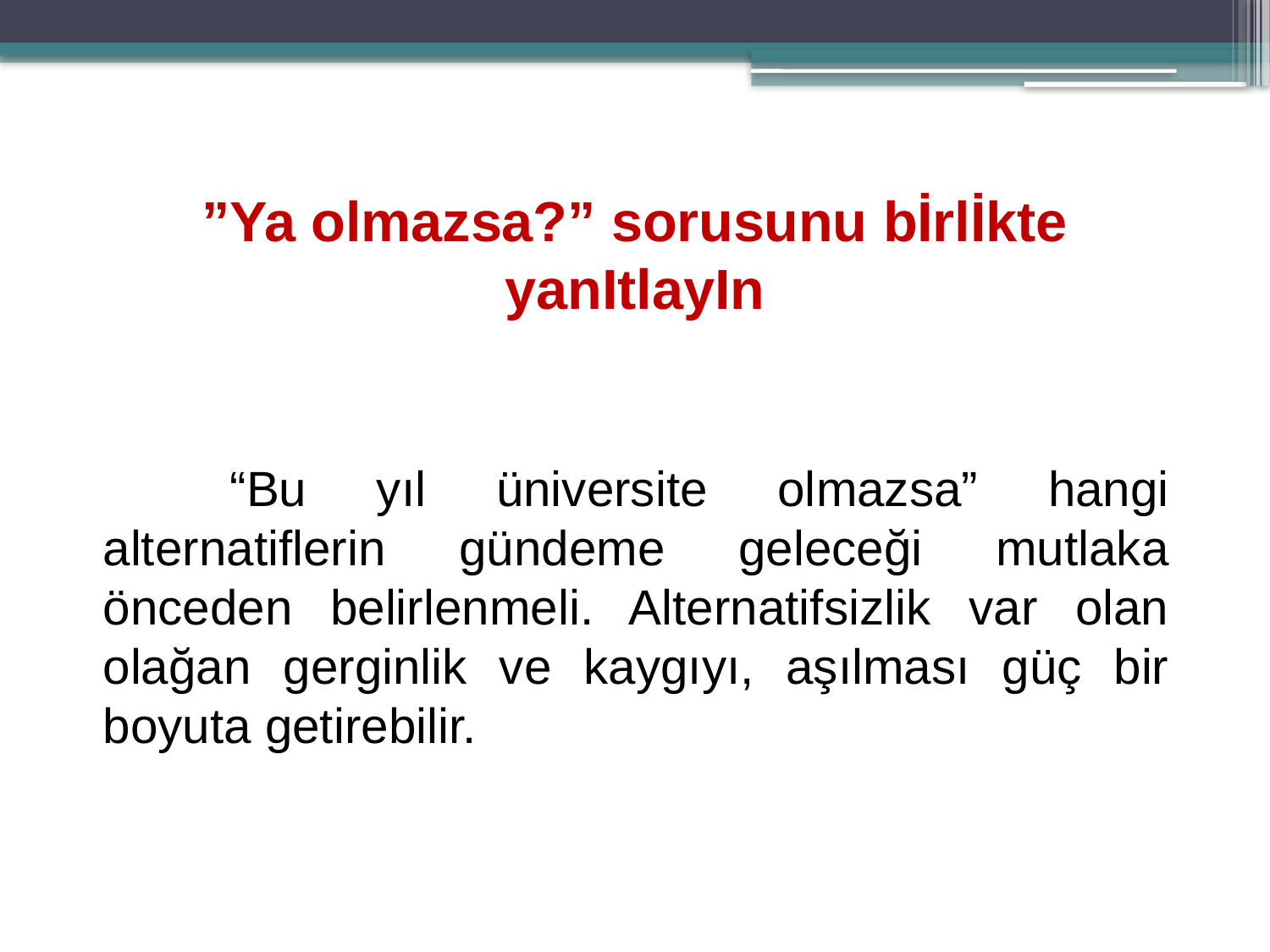

# ”Ya olmazsa?” sorusunu bİrlİkte yanItlayIn
		“Bu yıl üniversite olmazsa” hangi alternatiflerin gündeme geleceği mutlaka önceden belirlenmeli. Alternatifsizlik var olan olağan gerginlik ve kaygıyı, aşılması güç bir boyuta getirebilir.